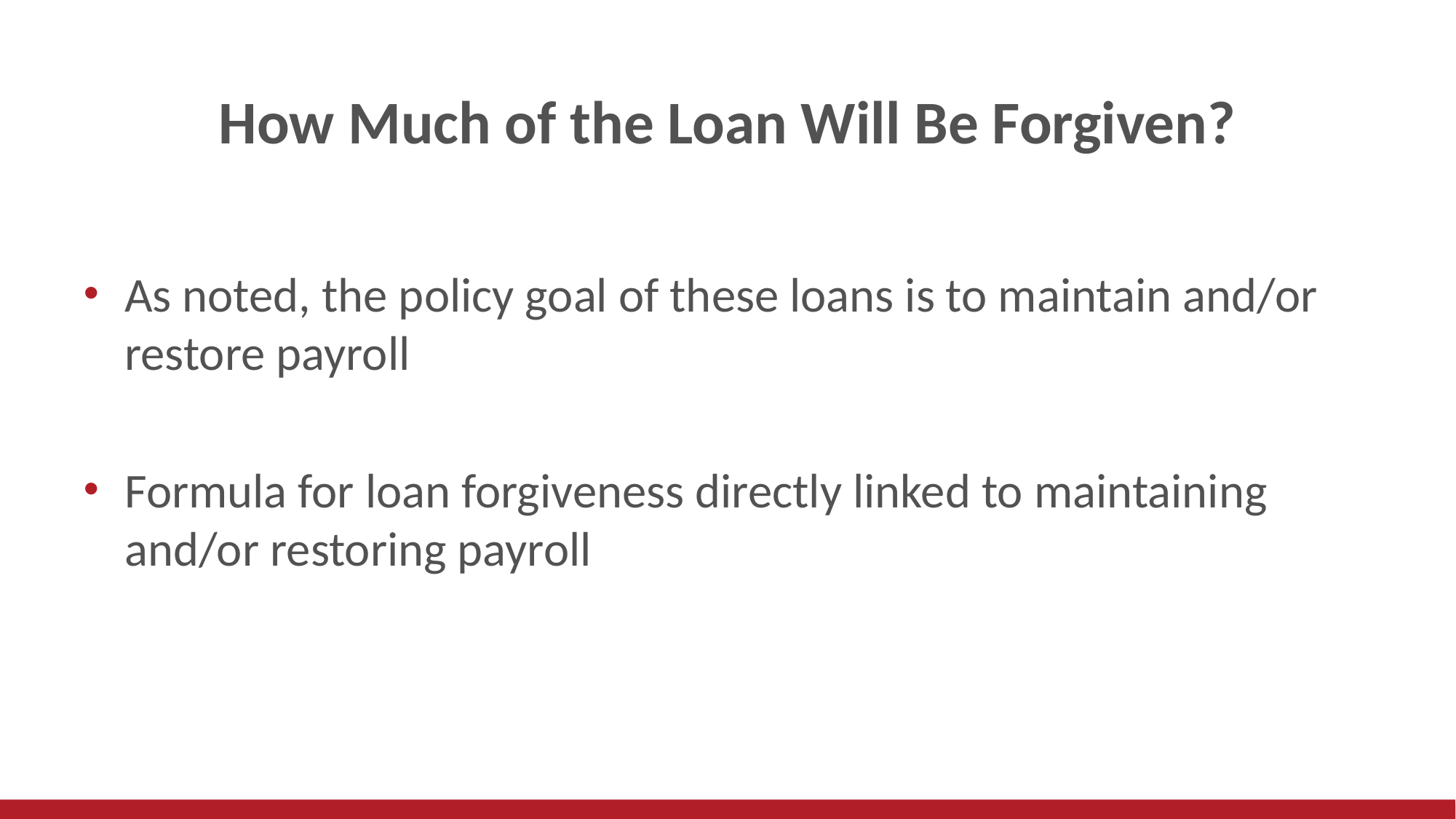

# How Much of the Loan Will Be Forgiven?
As noted, the policy goal of these loans is to maintain and/or restore payroll
Formula for loan forgiveness directly linked to maintaining and/or restoring payroll